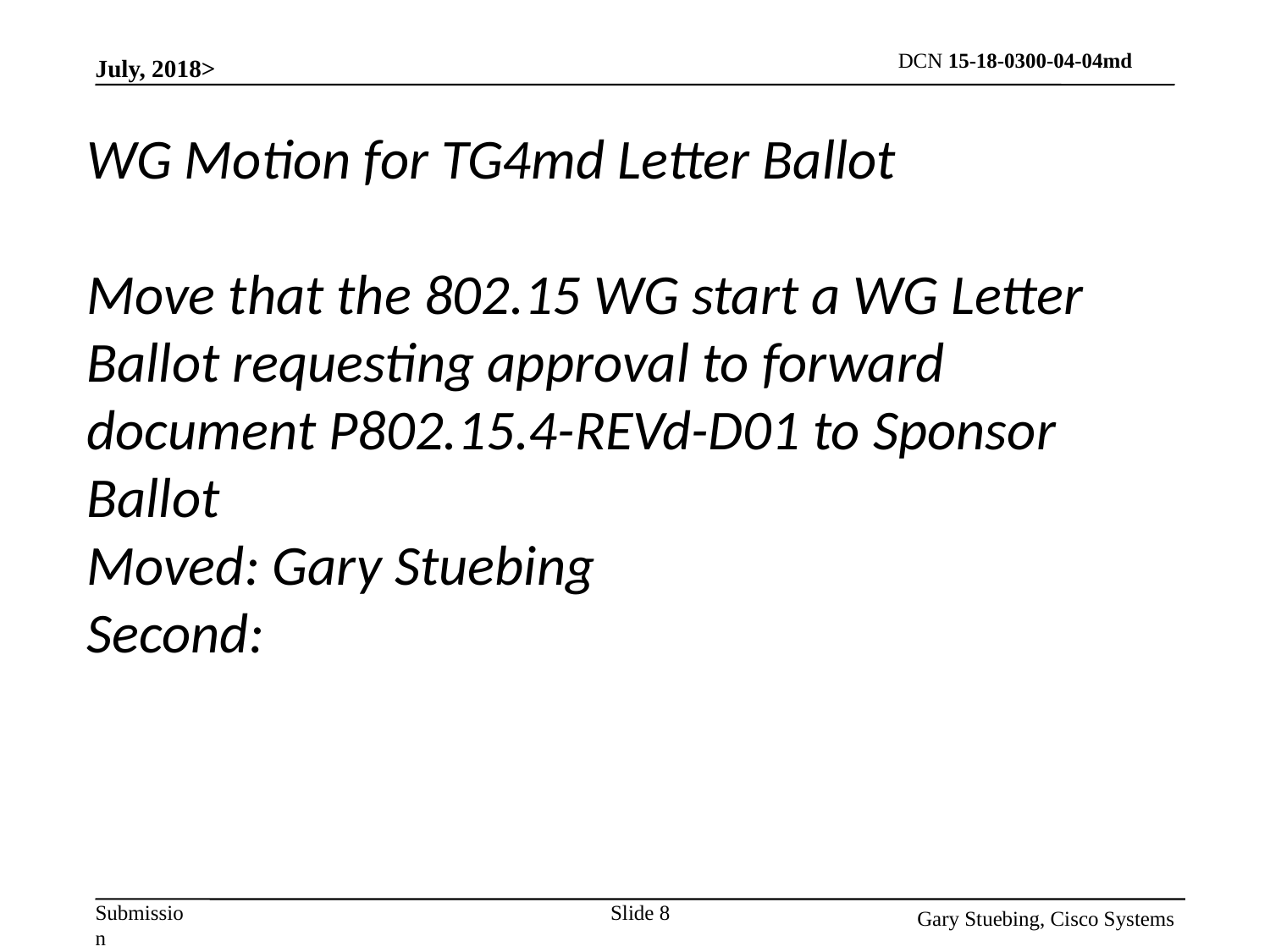

July, 2018>
WG Motion for TG4md Letter Ballot

Move that the 802.15 WG start a WG Letter Ballot requesting approval to forward document P802.15.4-REVd-D01 to Sponsor Ballot
Moved: Gary Stuebing
Second:
Slide 8